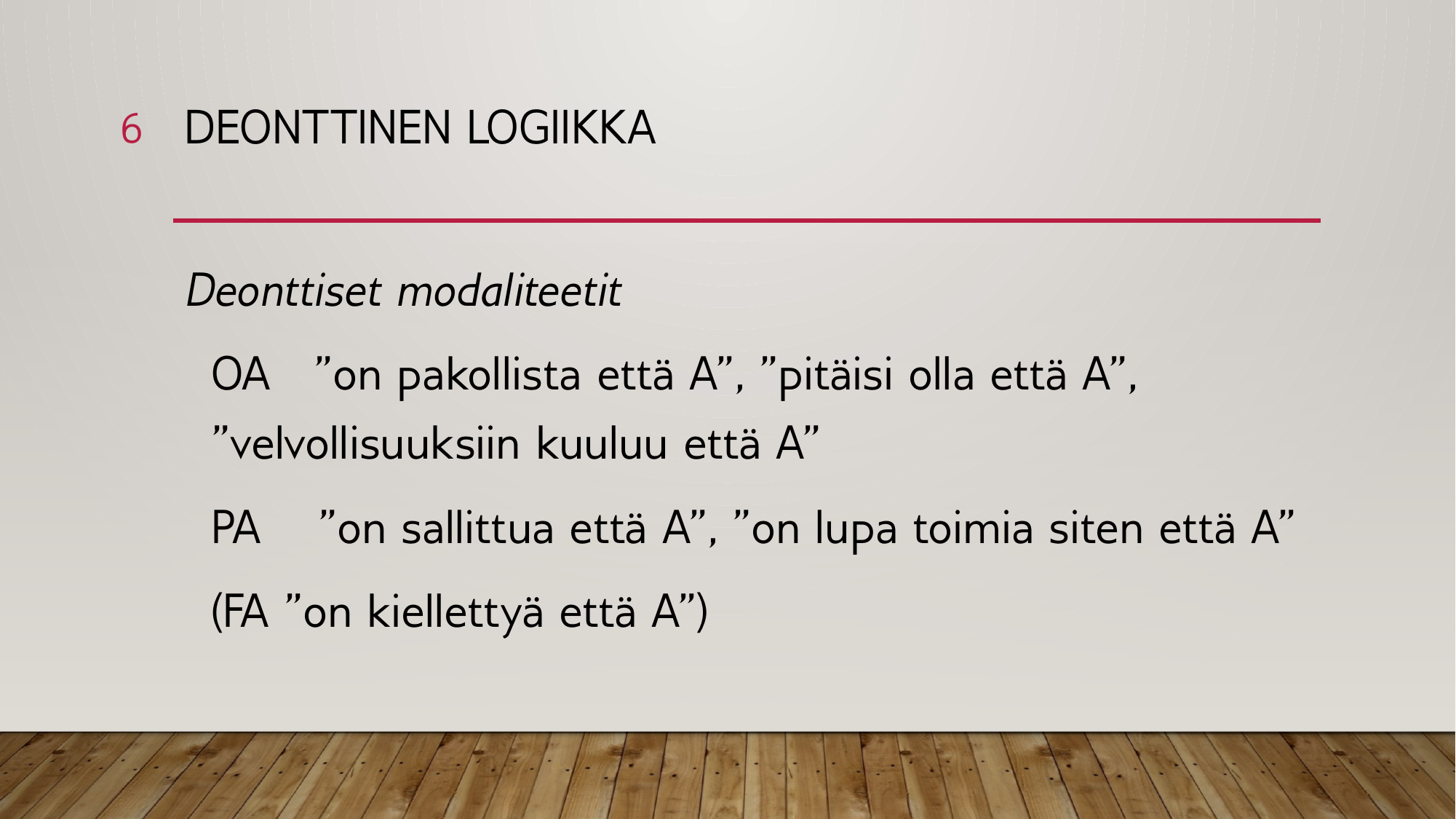

6
# Deonttinen logiikka
Deonttiset modaliteetit
	OA   ”on pakollista että A”, ”pitäisi olla että A”, ”velvollisuuksiin kuuluu että A”
	PA    ”on sallittua että A”, ”on lupa toimia siten että A”
	(FA ”on kiellettyä että A”)